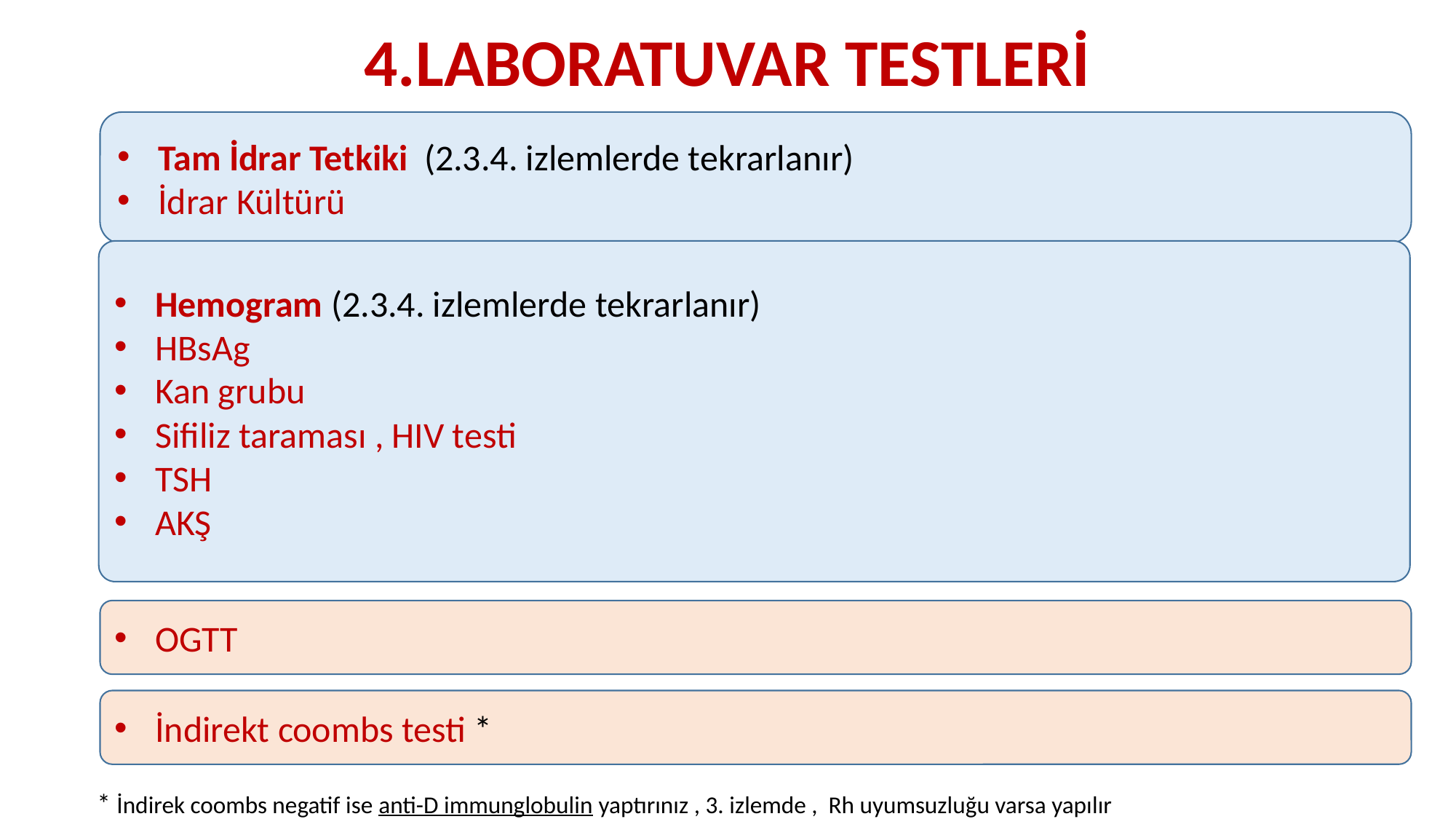

# 4.LABORATUVAR TESTLERİ
Tam İdrar Tetkiki  (2.3.4. izlemlerde tekrarlanır)
İdrar Kültürü
Hemogram (2.3.4. izlemlerde tekrarlanır)
HBsAg
Kan grubu
Sifiliz taraması , HIV testi
TSH
AKŞ
OGTT
İndirekt coombs testi *

* İndirek coombs negatif ise anti-D immunglobulin yaptırınız , 3. izlemde ,  Rh uyumsuzluğu varsa yapılır